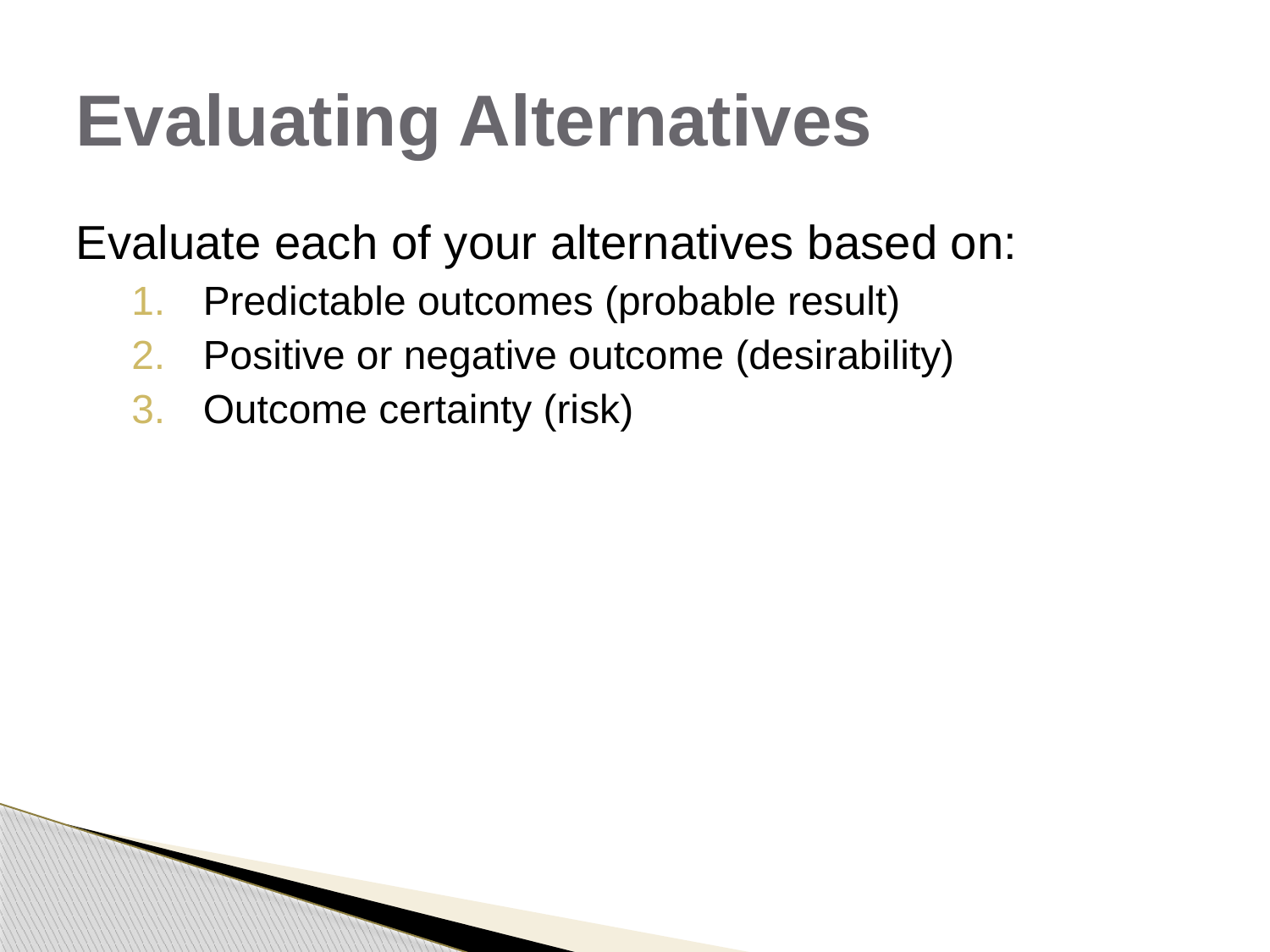

# Evaluating Alternatives
Evaluate each of your alternatives based on:
Predictable outcomes (probable result)
Positive or negative outcome (desirability)
Outcome certainty (risk)